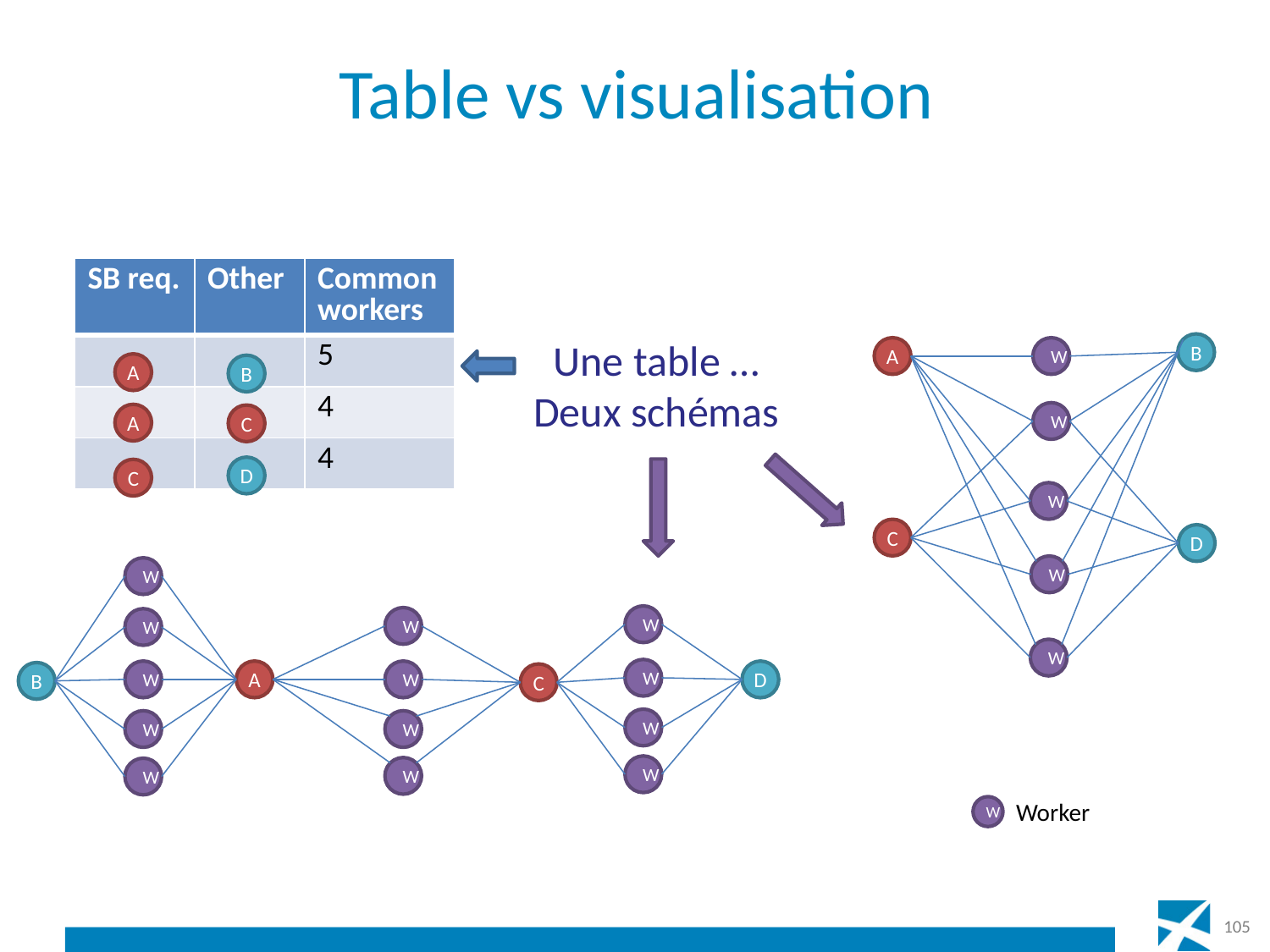

# Table vs visualisation
| SB req. | Other | Common workers |
| --- | --- | --- |
|  |  | 5 |
|  |  | 4 |
|  |  | 4 |
Une table …
Deux schémas

B
A
W
W
W
C
D
W
W
A
B
A
C
D
C
W
W
W
W
W
W
A
W
D
B
C
W
W
W
W
W
W
Worker
W
105